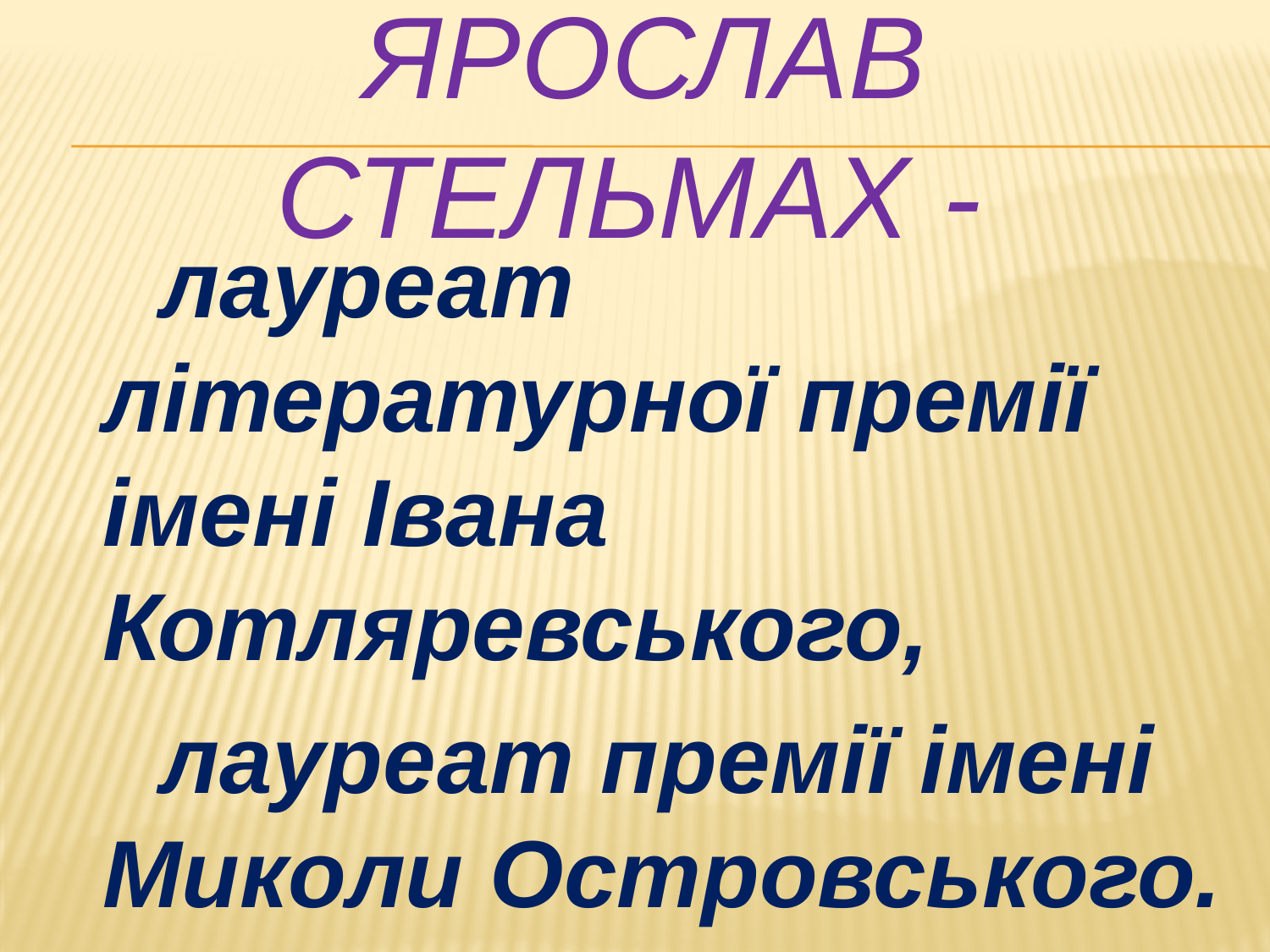

# Ярослав Стельмах -
    лауреат літературної премії імені Івана Котляревського,
    лауреат премії імені Миколи Островського.